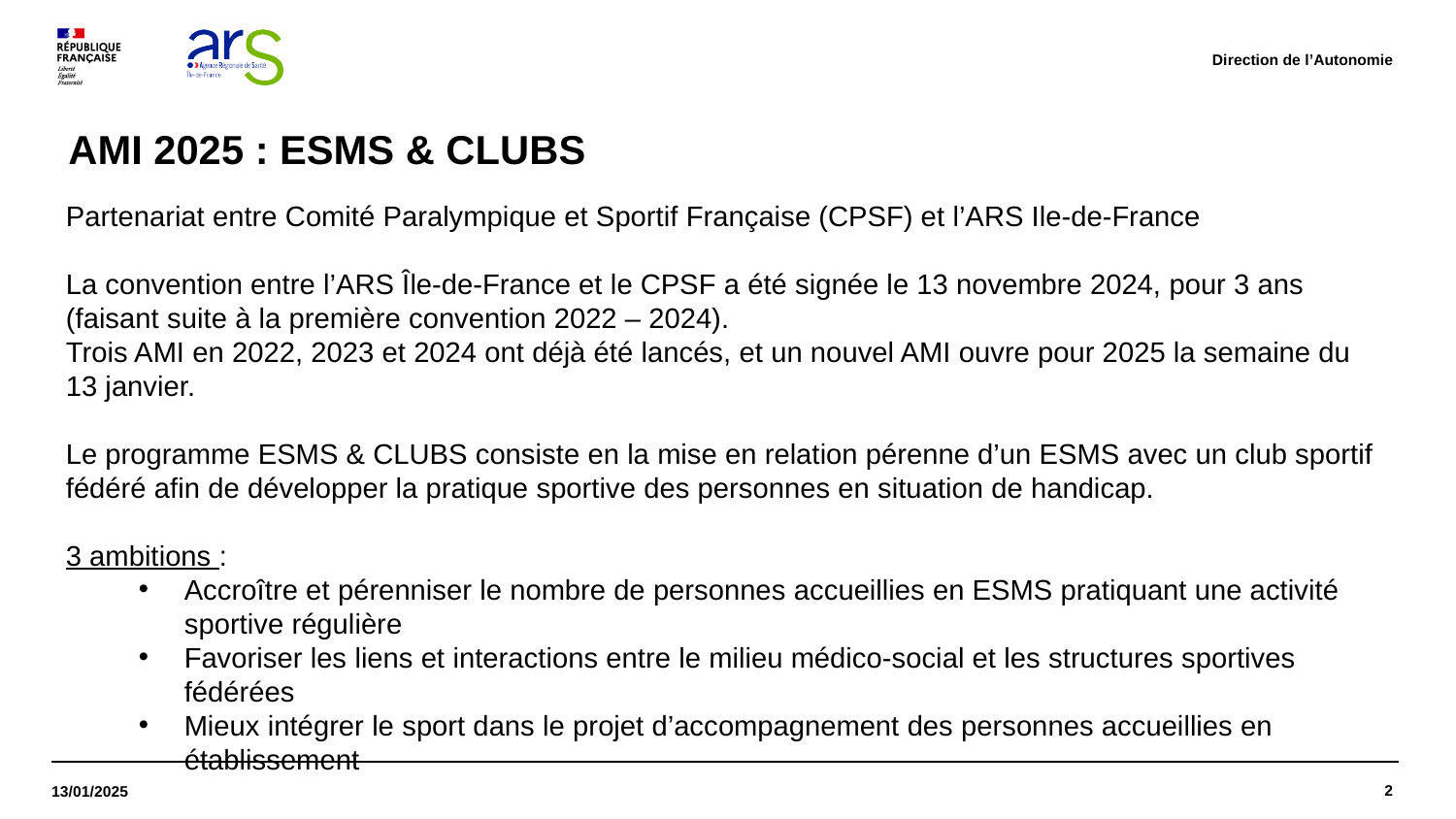

Direction de l’Autonomie
# AMI 2025 : ESMS & CLUBS
Partenariat entre Comité Paralympique et Sportif Française (CPSF) et l’ARS Ile-de-France

La convention entre l’ARS Île-de-France et le CPSF a été signée le 13 novembre 2024, pour 3 ans (faisant suite à la première convention 2022 – 2024).
Trois AMI en 2022, 2023 et 2024 ont déjà été lancés, et un nouvel AMI ouvre pour 2025 la semaine du 13 janvier.

Le programme ESMS & CLUBS consiste en la mise en relation pérenne d’un ESMS avec un club sportif fédéré afin de développer la pratique sportive des personnes en situation de handicap.

3 ambitions :
Accroître et pérenniser le nombre de personnes accueillies en ESMS pratiquant une activité sportive régulière
Favoriser les liens et interactions entre le milieu médico-social et les structures sportives fédérées
Mieux intégrer le sport dans le projet d’accompagnement des personnes accueillies en établissement

2
13/01/2025